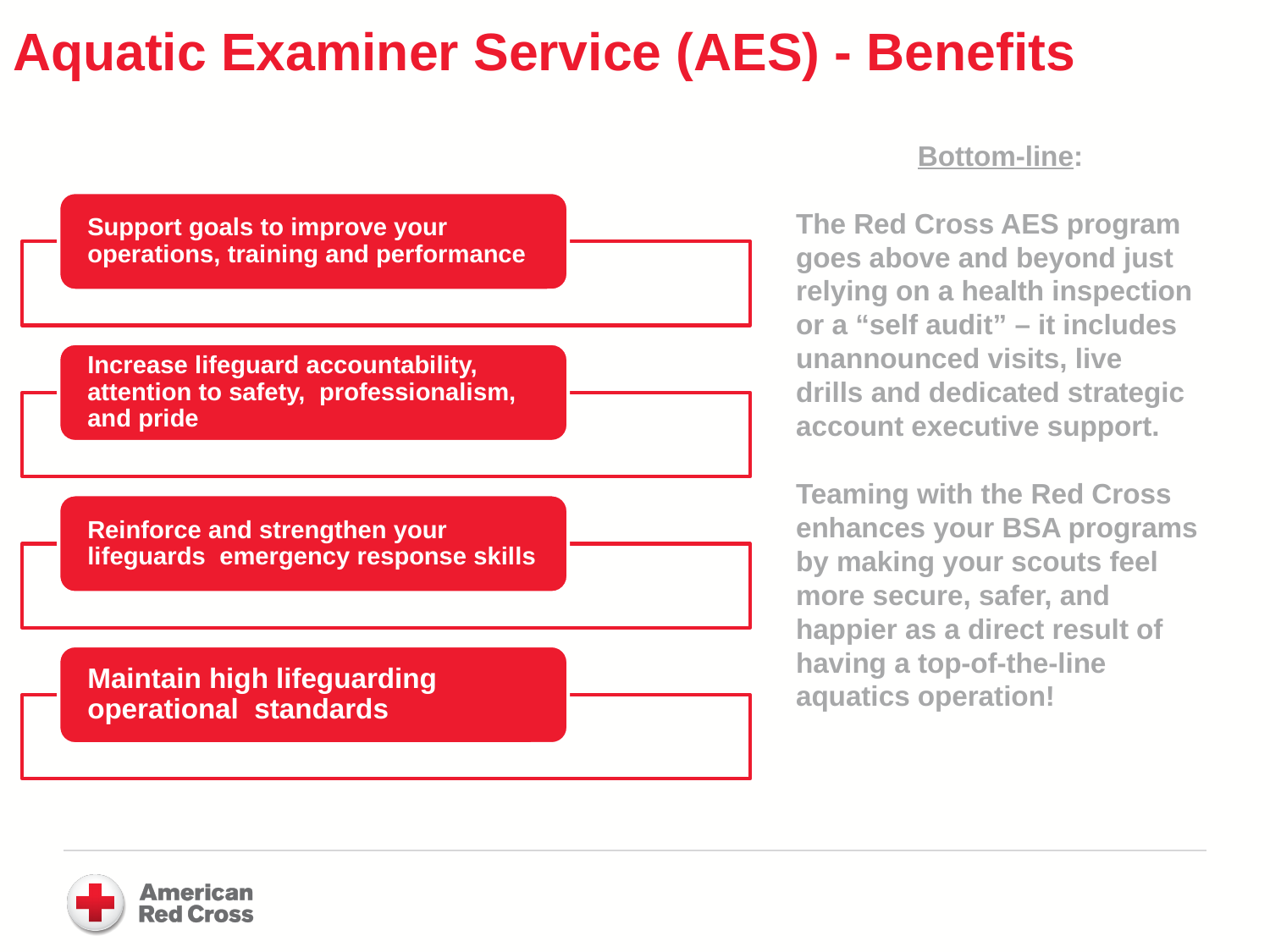

# Aquatic Examiner Service (AES) - Benefits
Bottom-line:

The Red Cross AES program goes above and beyond just relying on a health inspection or a “self audit” – it includes unannounced visits, live
drills and dedicated strategic  account executive support.

Teaming with the Red Cross enhances your BSA programs by making your scouts feel more secure, safer, and happier as a direct result of having a top-of-the-line aquatics operation!

Support goals to improve your  operations, training and performance

Increase lifeguard accountability, attention to safety,  professionalism, and pride

Reinforce and strengthen your  lifeguards  emergency response skills

Maintain high lifeguarding  operational  standards
1